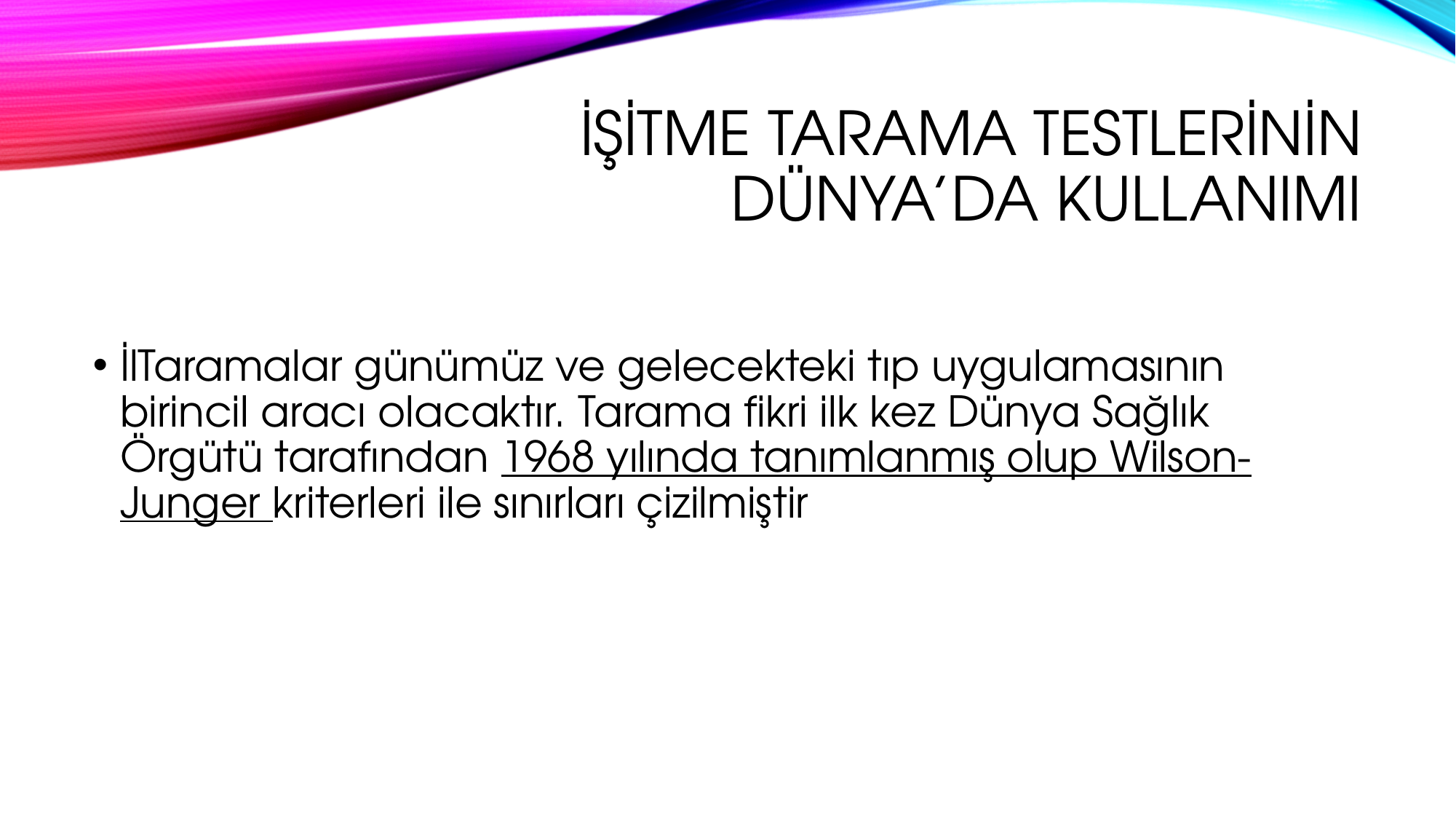

# İŞİTME TARAMA TESTLERİNİN DÜNYA’DA KULLANIMI
İlTaramalar günümüz ve gelecekteki tıp uygulamasının birincil aracı olacaktır. Tarama fikri ilk kez Dünya Sağlık Örgütü tarafından 1968 yılında tanımlanmış olup Wilson-Junger kriterleri ile sınırları çizilmiştir